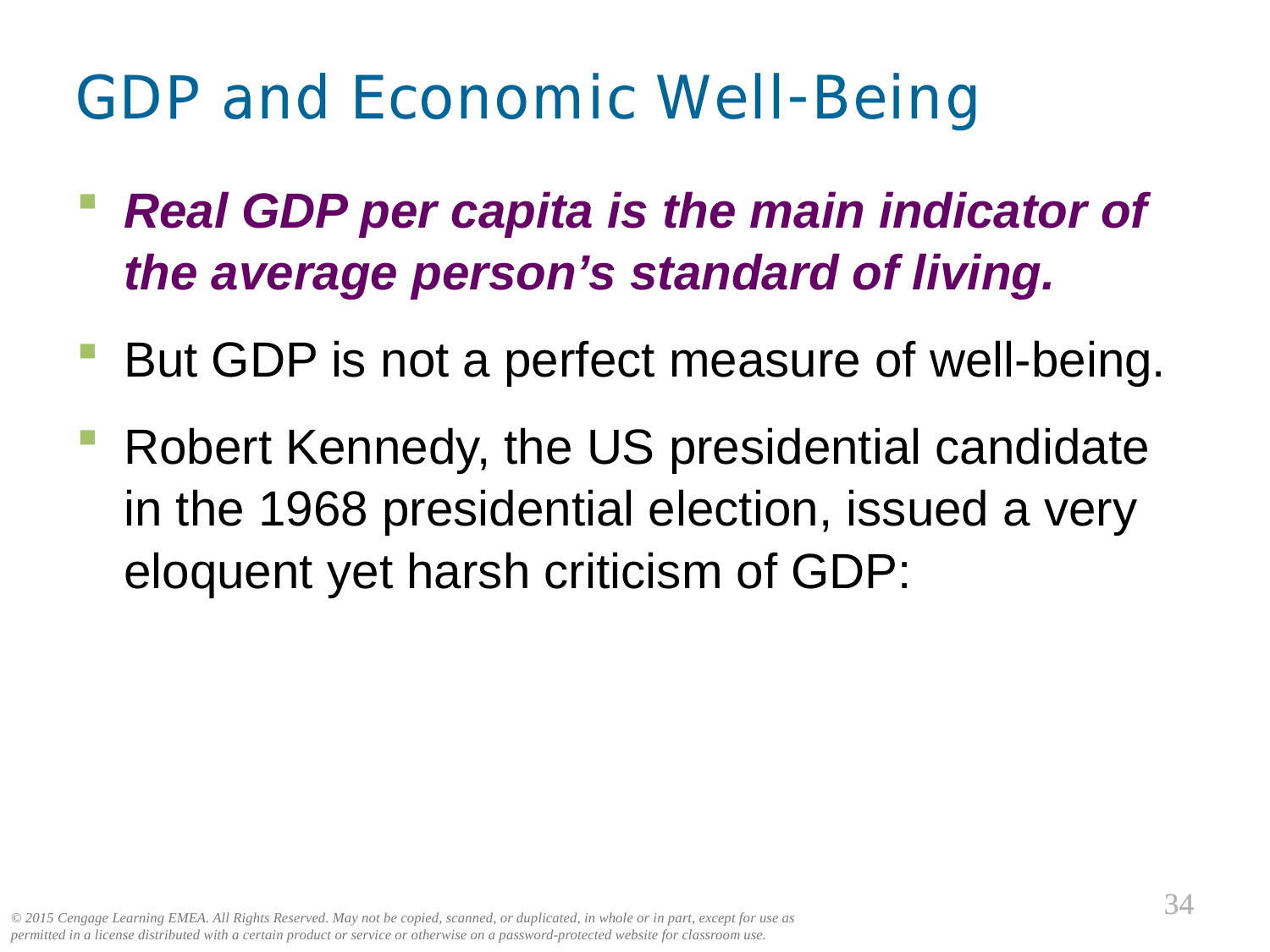

# GDP and Economic Well-Being
Real GDP per capita is the main indicator of the average person’s standard of living.
But GDP is not a perfect measure of well-being.
Robert Kennedy, the US presidential candidate in the 1968 presidential election, issued a very eloquent yet harsh criticism of GDP: